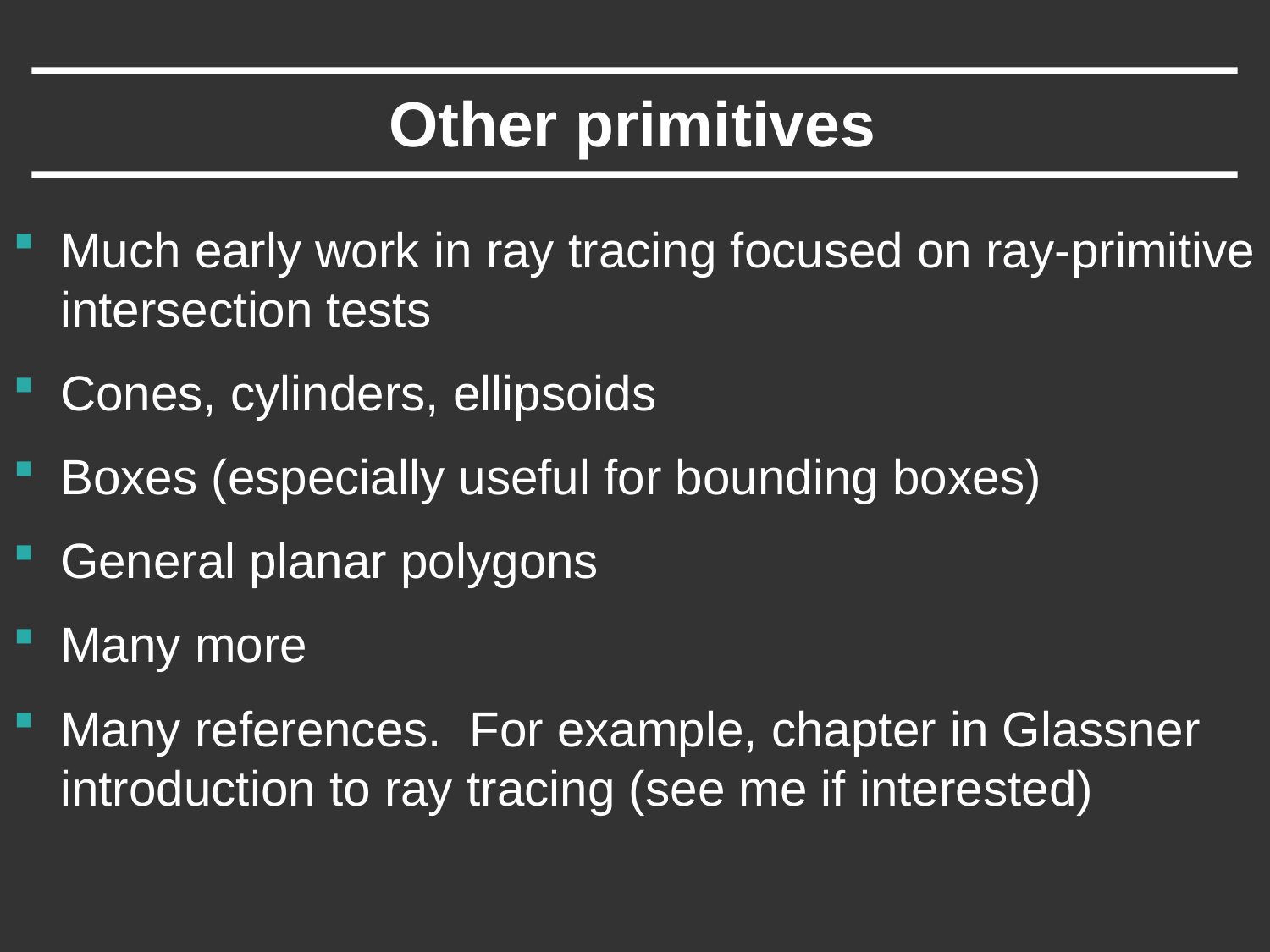

# Other primitives
Much early work in ray tracing focused on ray-primitive intersection tests
Cones, cylinders, ellipsoids
Boxes (especially useful for bounding boxes)
General planar polygons
Many more
Many references.  For example, chapter in Glassner introduction to ray tracing (see me if interested)